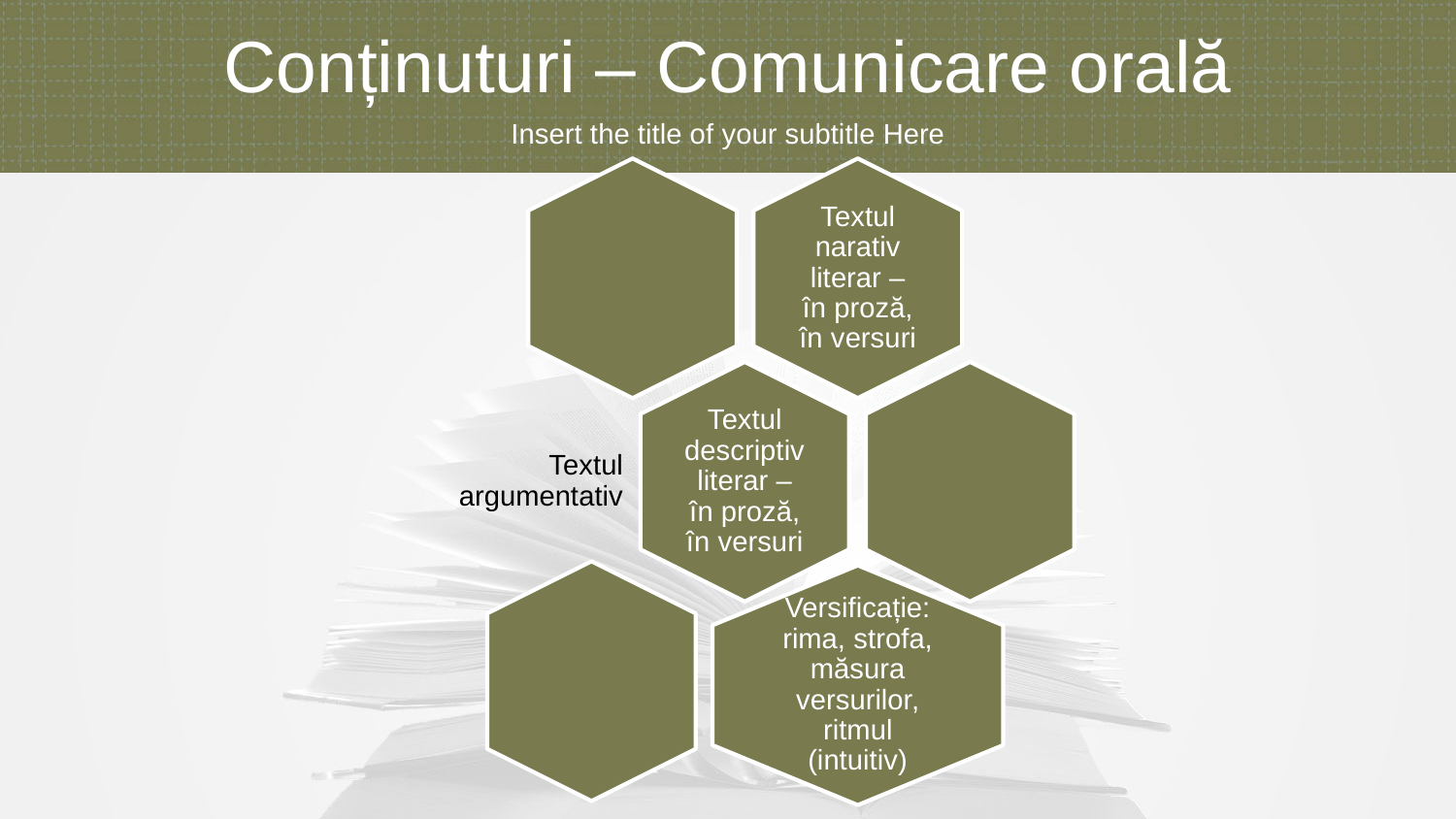

Conținuturi – Comunicare orală
Insert the title of your subtitle Here
Textul narativ literar – în proză, în versuri

Textul descriptiv literar – în proză, în versuri
 Textul argumentativ

Versificație: rima, strofa, măsura versurilor, ritmul (intuitiv)